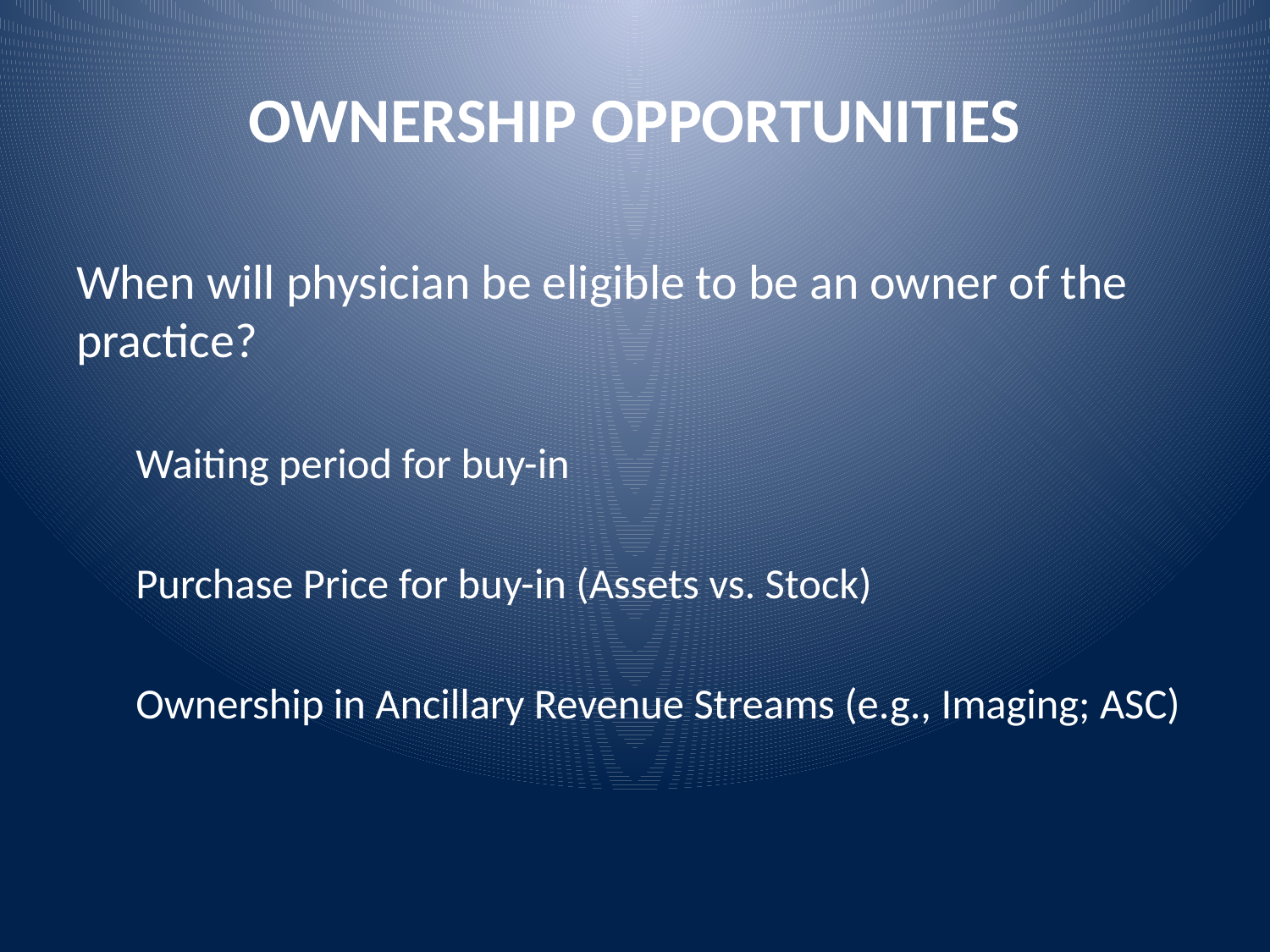

# OWNERSHIP OPPORTUNITIES
When will physician be eligible to be an owner of the practice?

Waiting period for buy-in

Purchase Price for buy-in (Assets vs. Stock)

Ownership in Ancillary Revenue Streams (e.g., Imaging; ASC)